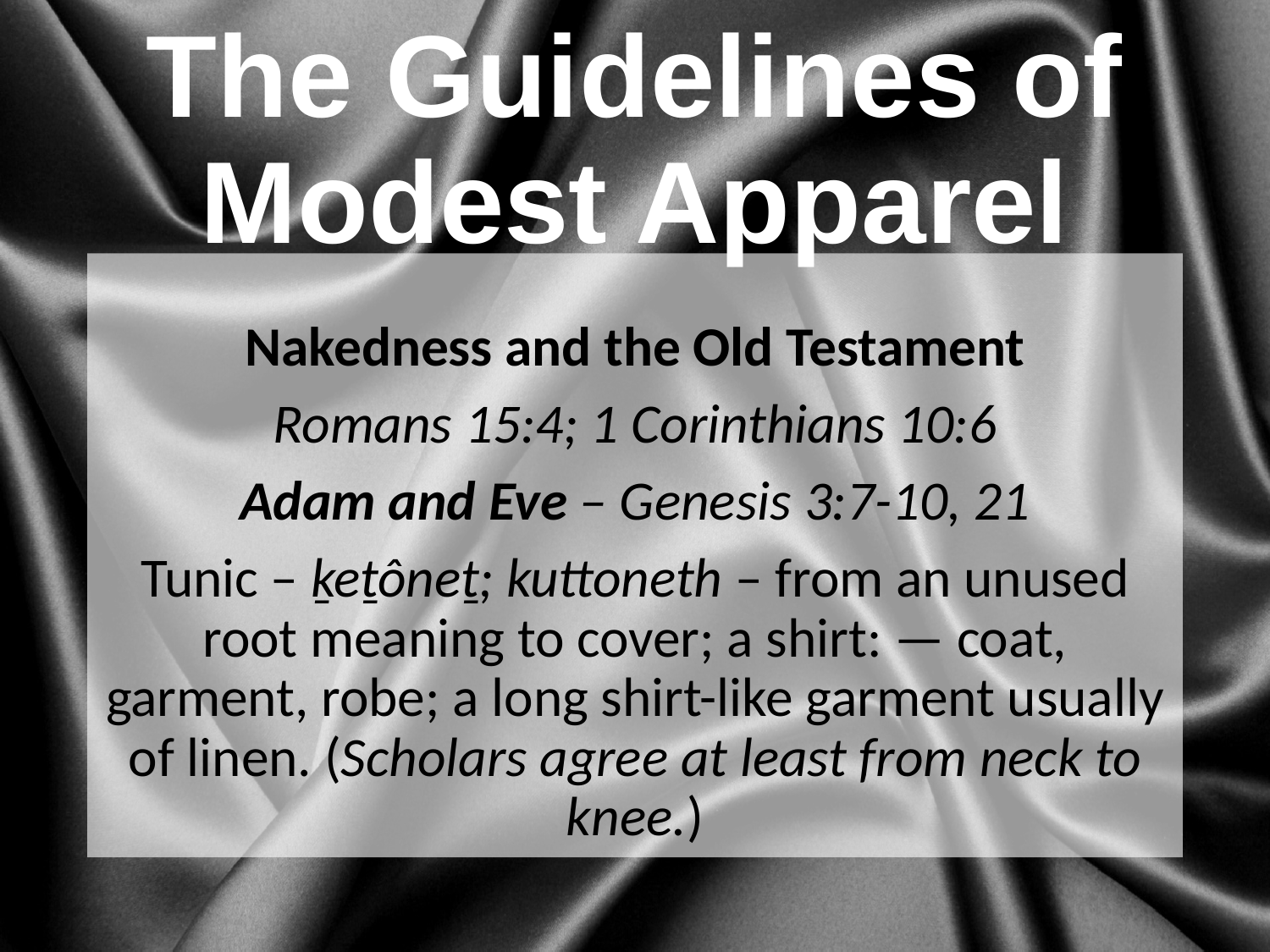

# The Guidelines of Modest Apparel

Nakedness and the Old Testament
Romans 15:4; 1 Corinthians 10:6
Adam and Eve – Genesis 3:7-10, 21
Tunic – ḵeṯôneṯ; kuttoneth – from an unused root meaning to cover; a shirt: — coat, garment, robe; a long shirt-like garment usually of linen. (Scholars agree at least from neck to knee.)